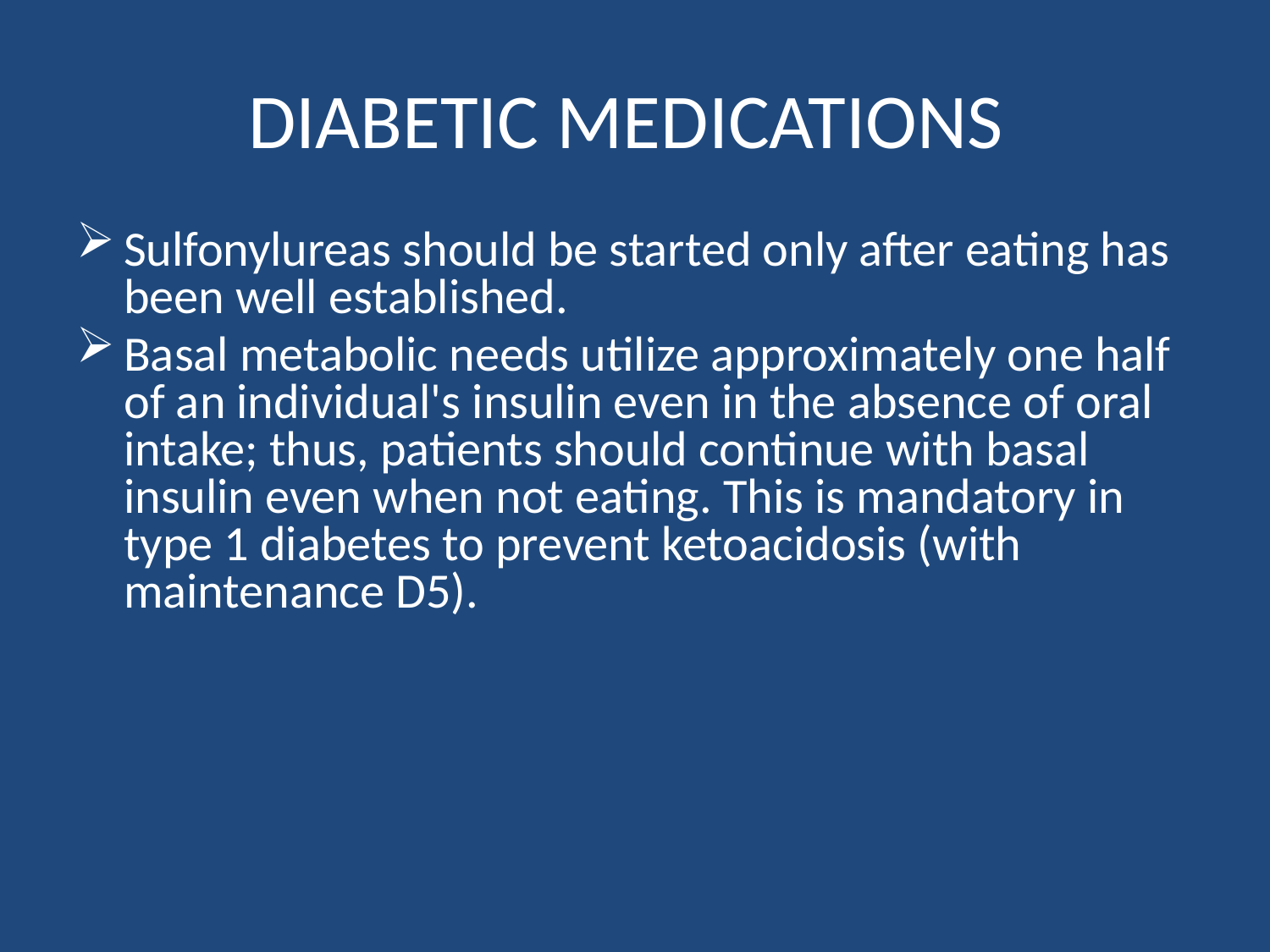

# DIABETIC MEDICATIONS
Sulfonylureas should be started only after eating has been well established.
Basal metabolic needs utilize approximately one half of an individual's insulin even in the absence of oral intake; thus, patients should continue with basal insulin even when not eating. This is mandatory in type 1 diabetes to prevent ketoacidosis (with maintenance D5).